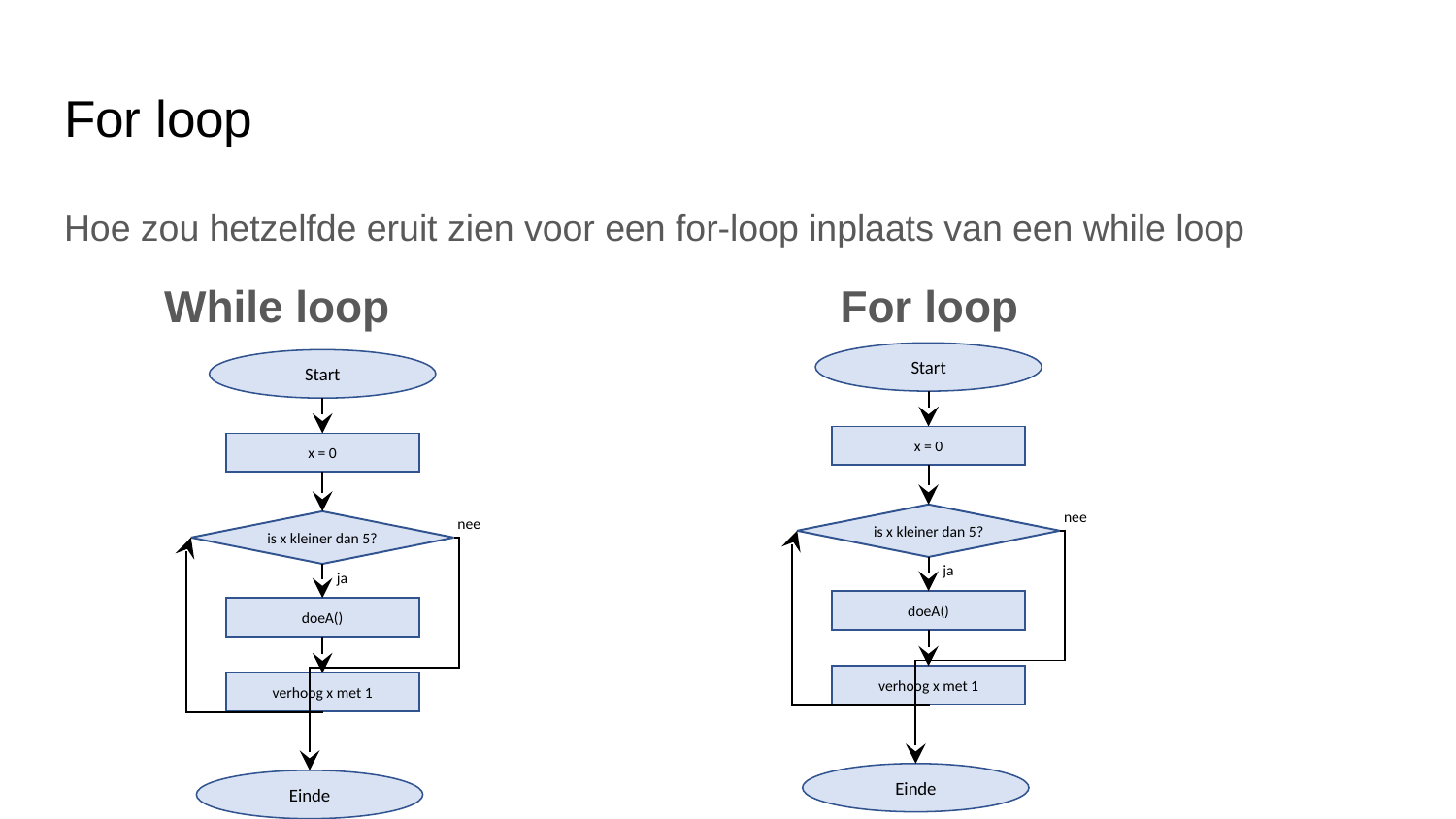

# For loop
Hoe zou hetzelfde eruit zien voor een for-loop inplaats van een while loop
While loop
For loop
Start
Start
x = 0
x = 0
nee
is x kleiner dan 5?
nee
is x kleiner dan 5?
ja
ja
doeA()
doeA()
verhoog x met 1
verhoog x met 1
Einde
Einde